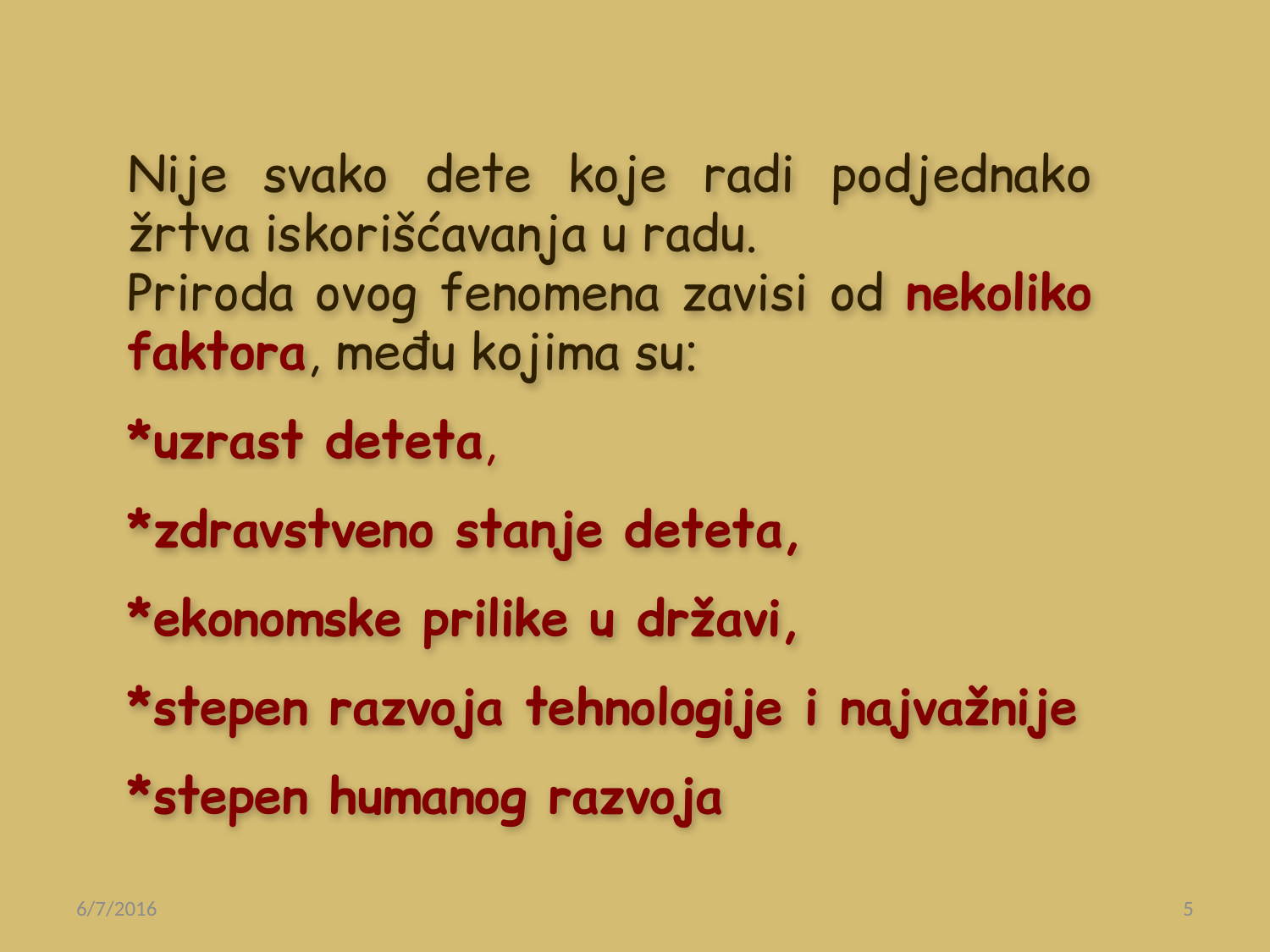

Nije svako dete koje radi podjednako žrtva iskorišćavanja u radu.
Priroda ovog fenomena zavisi od nekoliko faktora, među kojima su:
*uzrast deteta,
*zdravstveno stanje deteta,
*ekonomske prilike u državi,
*stepen razvoja tehnologije i najvažnije
*stepen humanog razvoja
6/7/2016
5